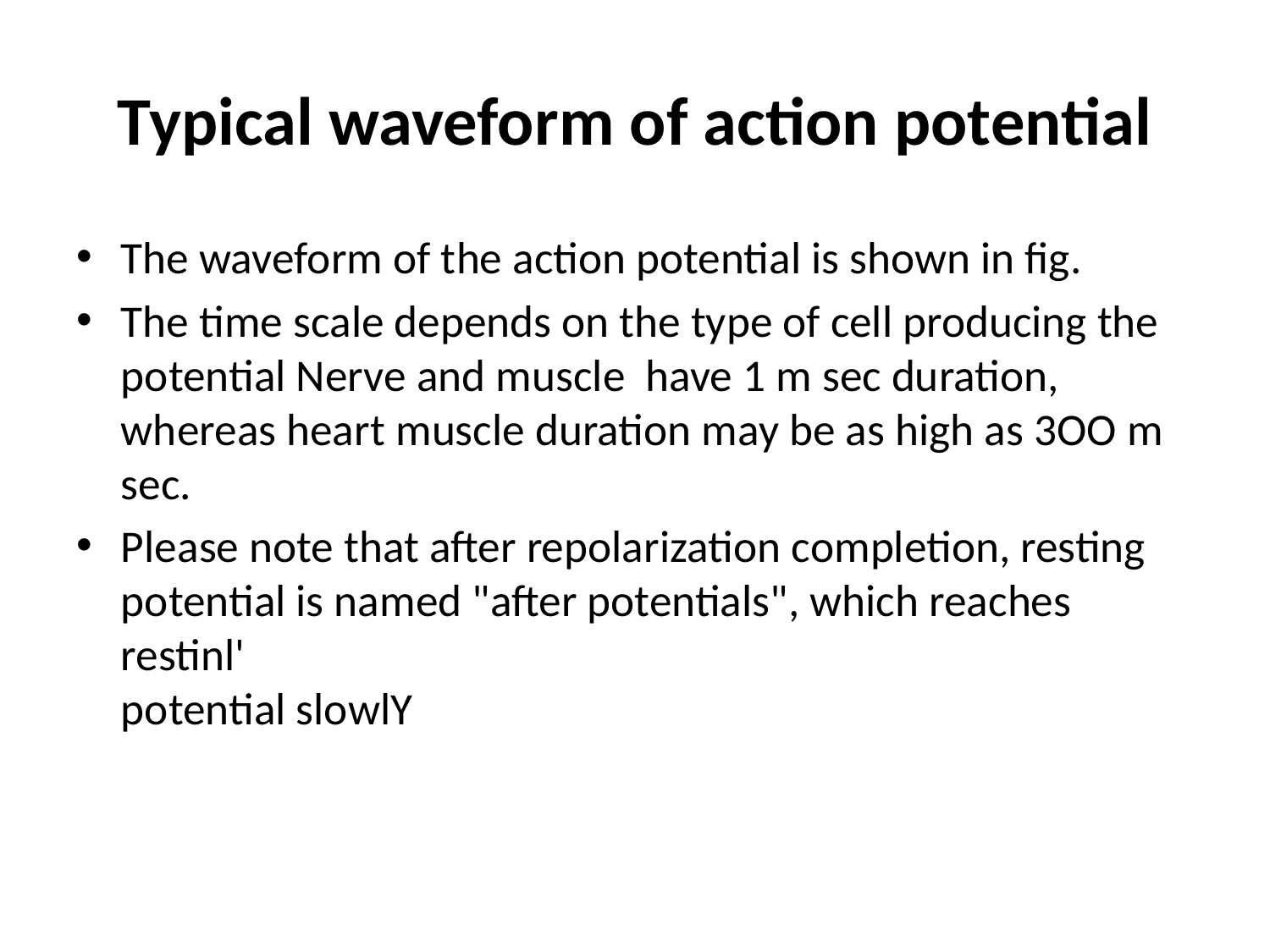

# Typical waveform of action potential
The waveform of the action potential is shown in fig.
The time scale depends on the type of cell producing the potential Nerve and muscle  have 1 m sec duration, whereas heart muscle duration may be as high as 3OO m sec.
Please note that after repolarization completion, resting potential is named "after potentials", which reaches restinl'
potential slowlY